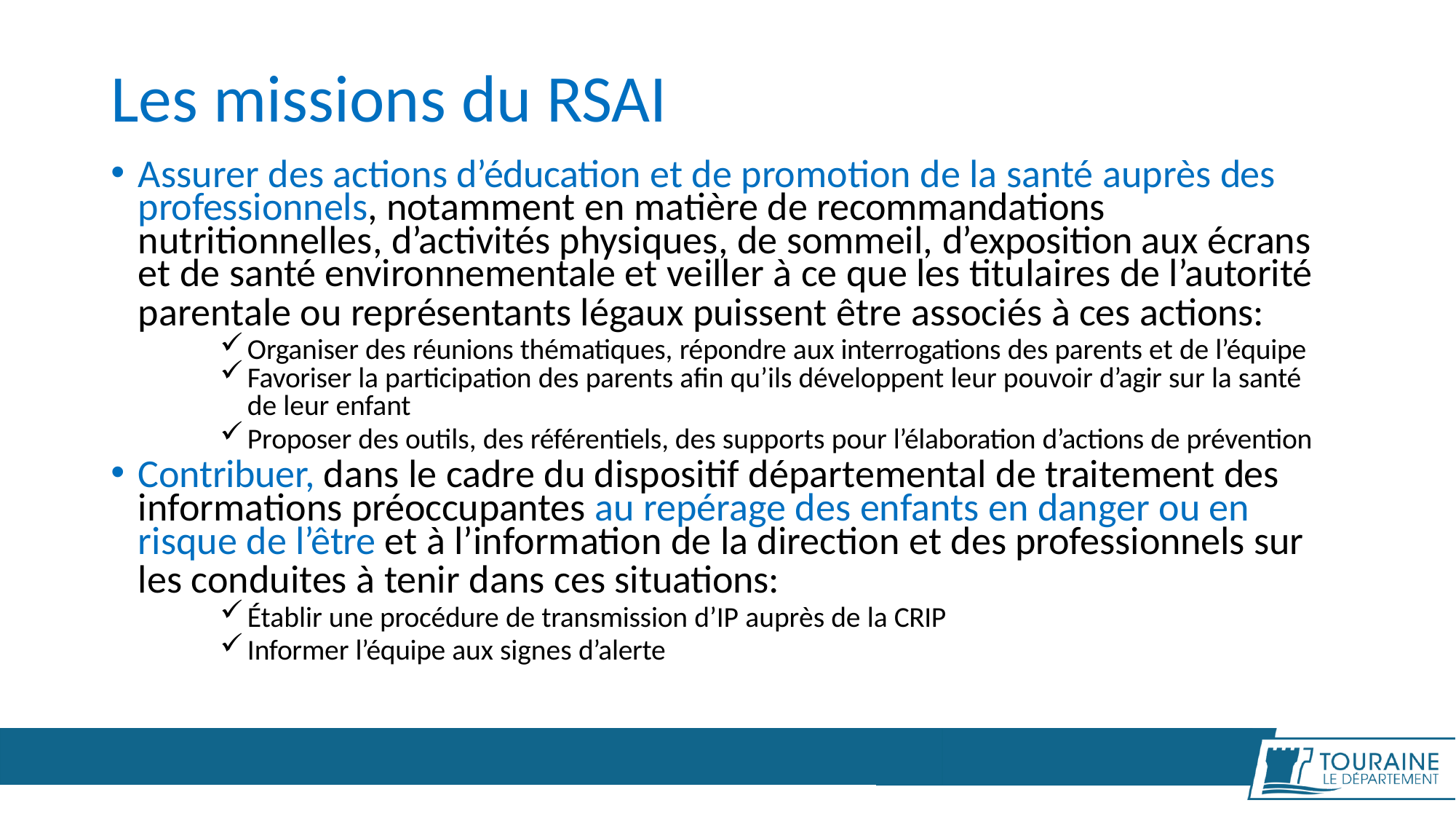

# Les missions du RSAI
Assurer des actions d’éducation et de promotion de la santé auprès des
professionnels, notamment en matière de recommandations
nutritionnelles, d’activités physiques, de sommeil, d’exposition aux écrans
et de santé environnementale et veiller à ce que les titulaires de l’autorité
parentale ou représentants légaux puissent être associés à ces actions:
Organiser des réunions thématiques, répondre aux interrogations des parents et de l’équipe
Favoriser la participation des parents afin qu’ils développent leur pouvoir d’agir sur la santé
de leur enfant
Proposer des outils, des référentiels, des supports pour l’élaboration d’actions de prévention
Contribuer, dans le cadre du dispositif départemental de traitement des
informations préoccupantes au repérage des enfants en danger ou en
risque de l’être et à l’information de la direction et des professionnels sur
les conduites à tenir dans ces situations:
Établir une procédure de transmission d’IP auprès de la CRIP
Informer l’équipe aux signes d’alerte